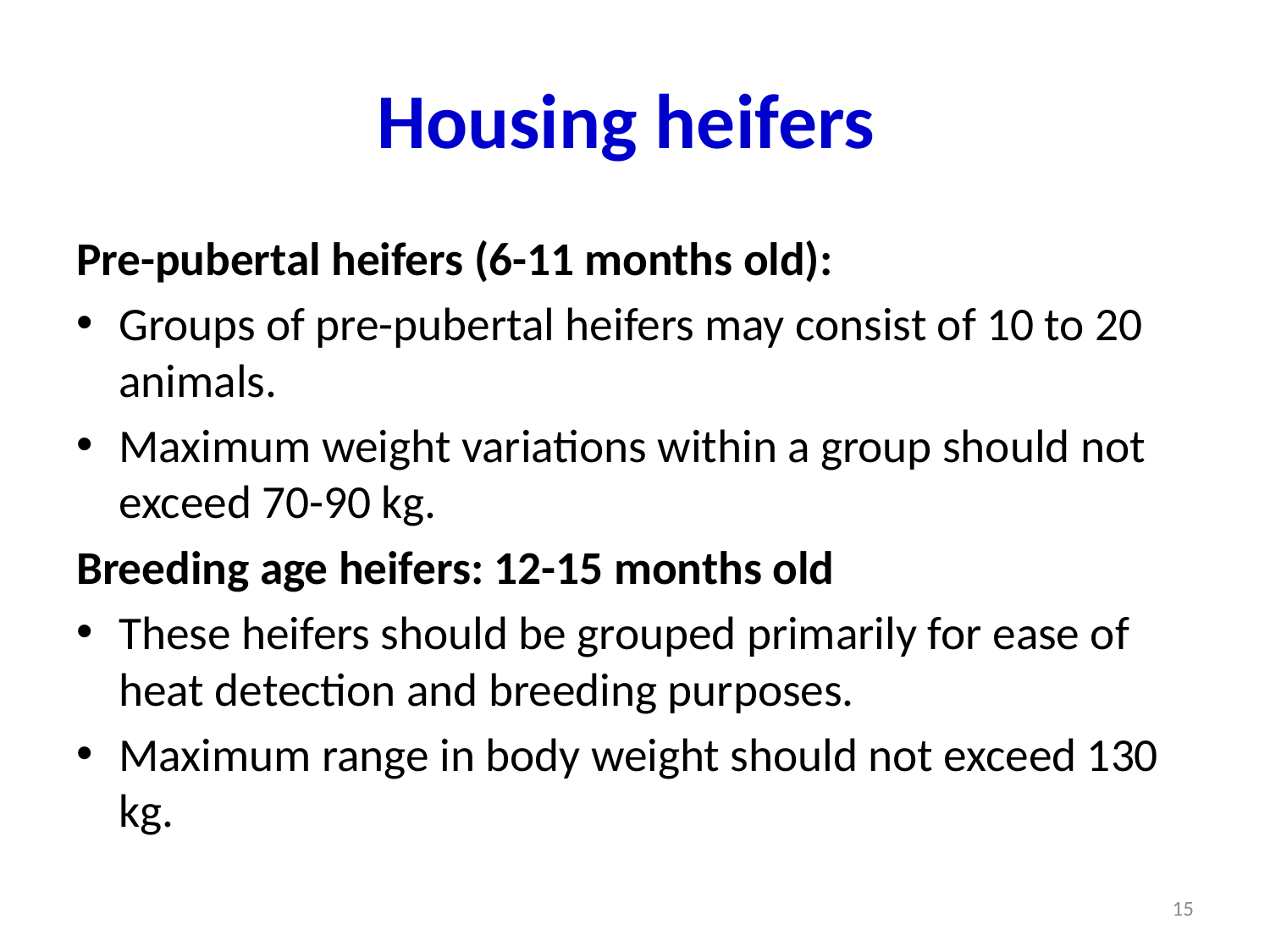

# Housing heifers
Pre-pubertal heifers (6-11 months old):
Groups of pre-pubertal heifers may consist of 10 to 20 animals.
Maximum weight variations within a group should not exceed 70-90 kg.
Breeding age heifers: 12-15 months old
These heifers should be grouped primarily for ease of heat detection and breeding purposes.
Maximum range in body weight should not exceed 130 kg.

15